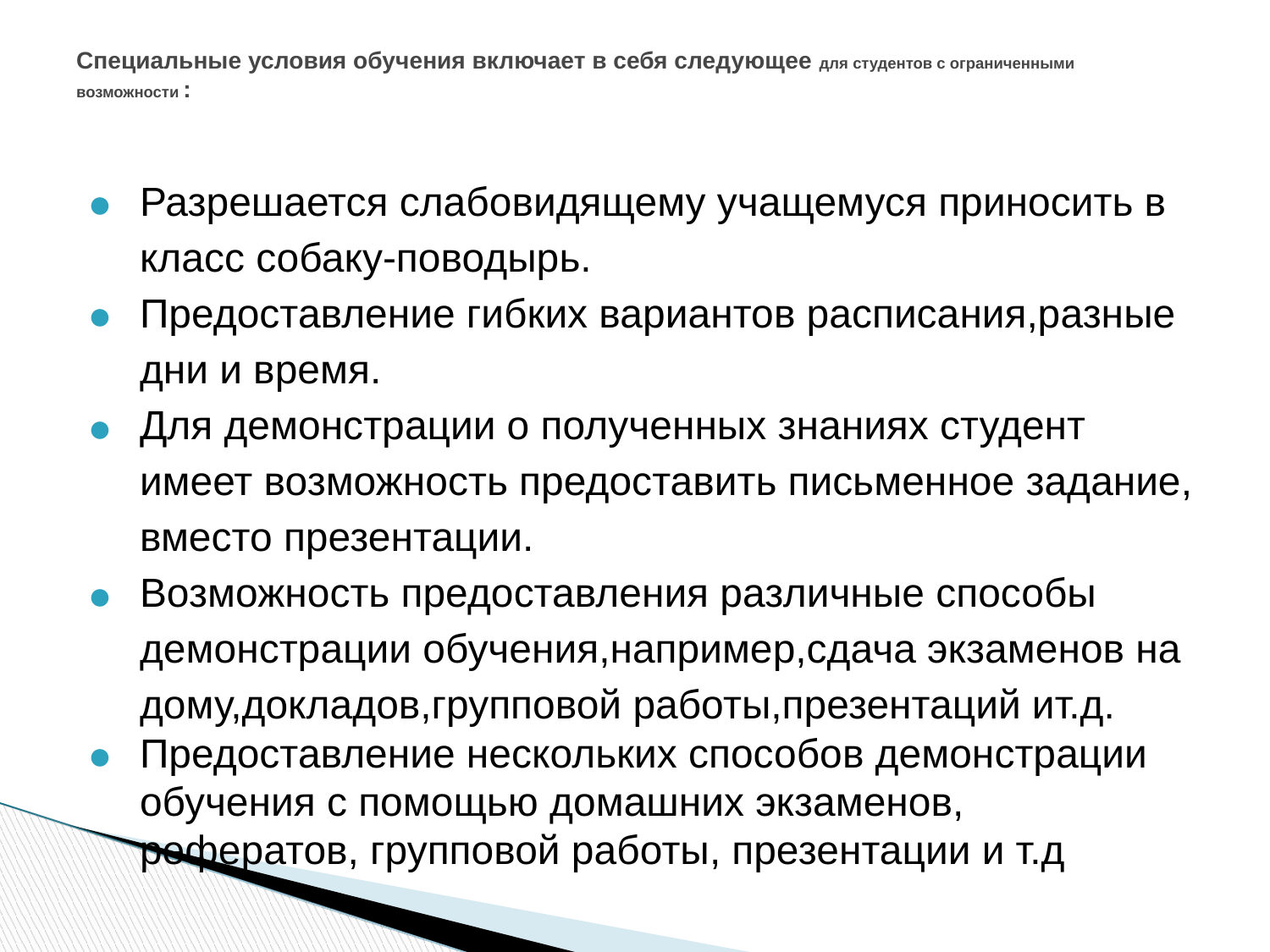

# Специальные условия обучения включает в себя следующее для студентов с ограниченными возможности :
Разрешается слабовидящему учащемуся приносить в класс собаку-поводырь.
Предоставление гибких вариантов расписания,разные дни и время.
Для демонстрации о полученных знаниях студент имеет возможность предоставить письменное задание, вместо презентации.
Возможность предоставления различные способы демонстрации обучения,например,сдача экзаменов на дому,докладов,групповой работы,презентаций ит.д.
Предоставление нескольких способов демонстрации обучения с помощью домашних экзаменов, рефератов, групповой работы, презентации и т.д